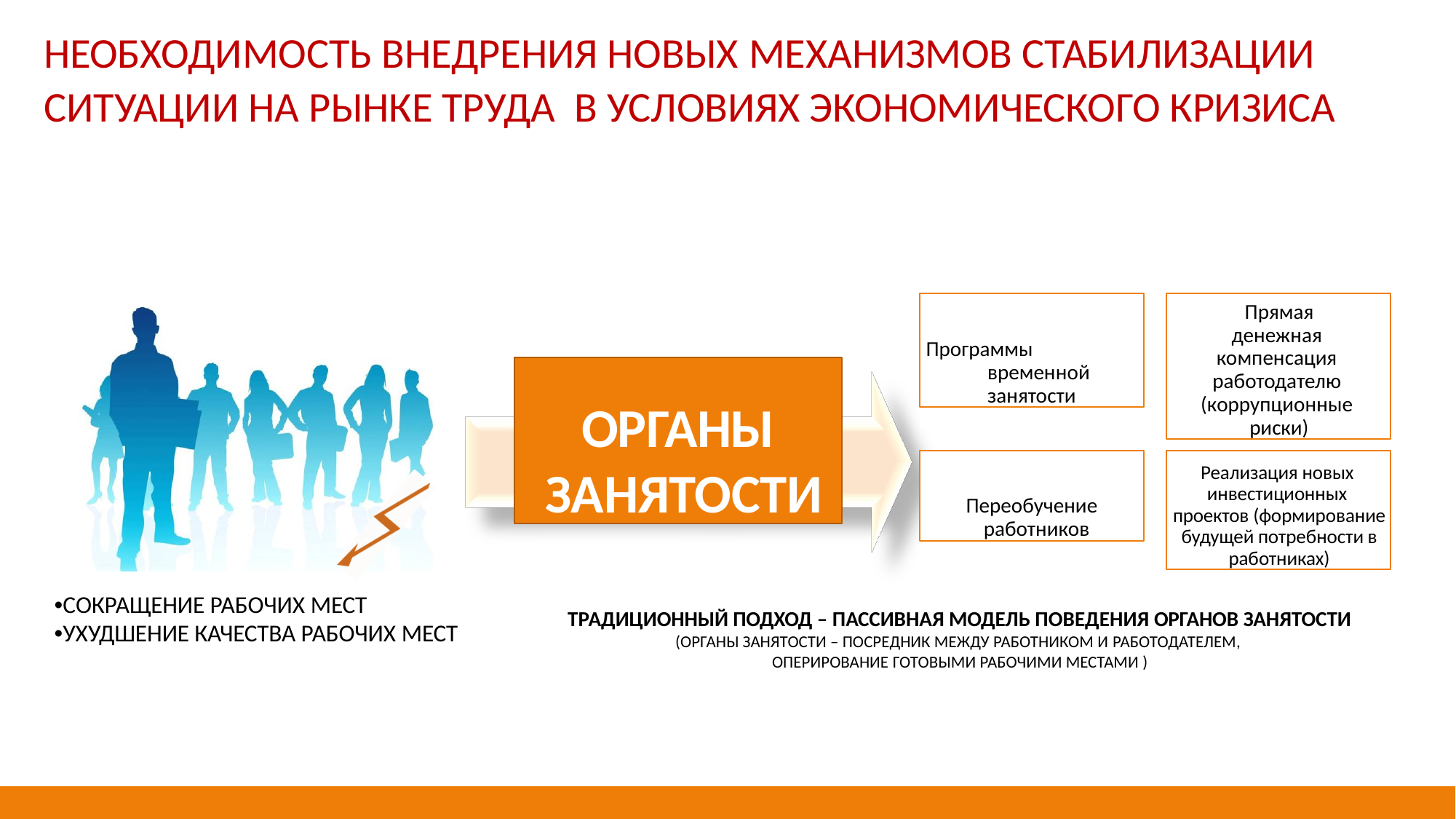

# НЕОБХОДИМОСТЬ ВНЕДРЕНИЯ НОВЫХ МЕХАНИЗМОВ СТАБИЛИЗАЦИИ СИТУАЦИИ НА РЫНКЕ ТРУДА  В УСЛОВИЯХ ЭКОНОМИЧЕСКОГО КРИЗИСА

Программы временной  занятости
Прямая денежная  компенсация  работодателю  (коррупционные  риски)

ОРГАНЫ
ЗАНЯТОСТИ

Переобучение  работников
Реализация новых  инвестиционных  проектов (формирование  будущей потребности в  работниках)

•СОКРАЩЕНИЕ РАБОЧИХ МЕСТ
•УХУДШЕНИЕ КАЧЕСТВА РАБОЧИХ МЕСТ
ТРАДИЦИОННЫЙ ПОДХОД – ПАССИВНАЯ МОДЕЛЬ ПОВЕДЕНИЯ ОРГАНОВ ЗАНЯТОСТИ
(ОРГАНЫ ЗАНЯТОСТИ – ПОСРЕДНИК МЕЖДУ РАБОТНИКОМ И РАБОТОДАТЕЛЕМ,  ОПЕРИРОВАНИЕ ГОТОВЫМИ РАБОЧИМИ МЕСТАМИ )